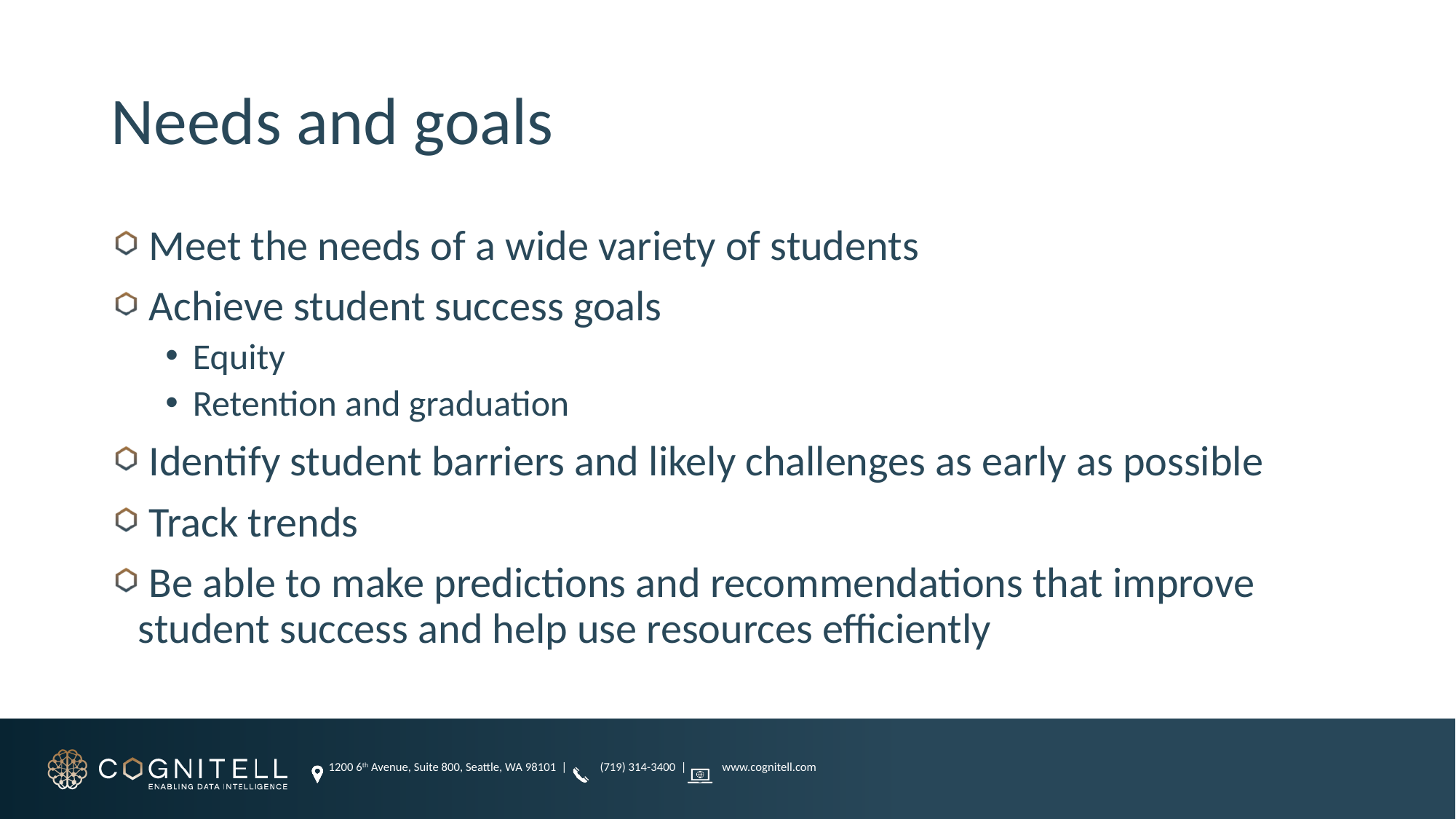

# Needs and goals
 Meet the needs of a wide variety of students
 Achieve student success goals
Equity
Retention and graduation
 Identify student barriers and likely challenges as early as possible
 Track trends
 Be able to make predictions and recommendations that improve student success and help use resources efficiently